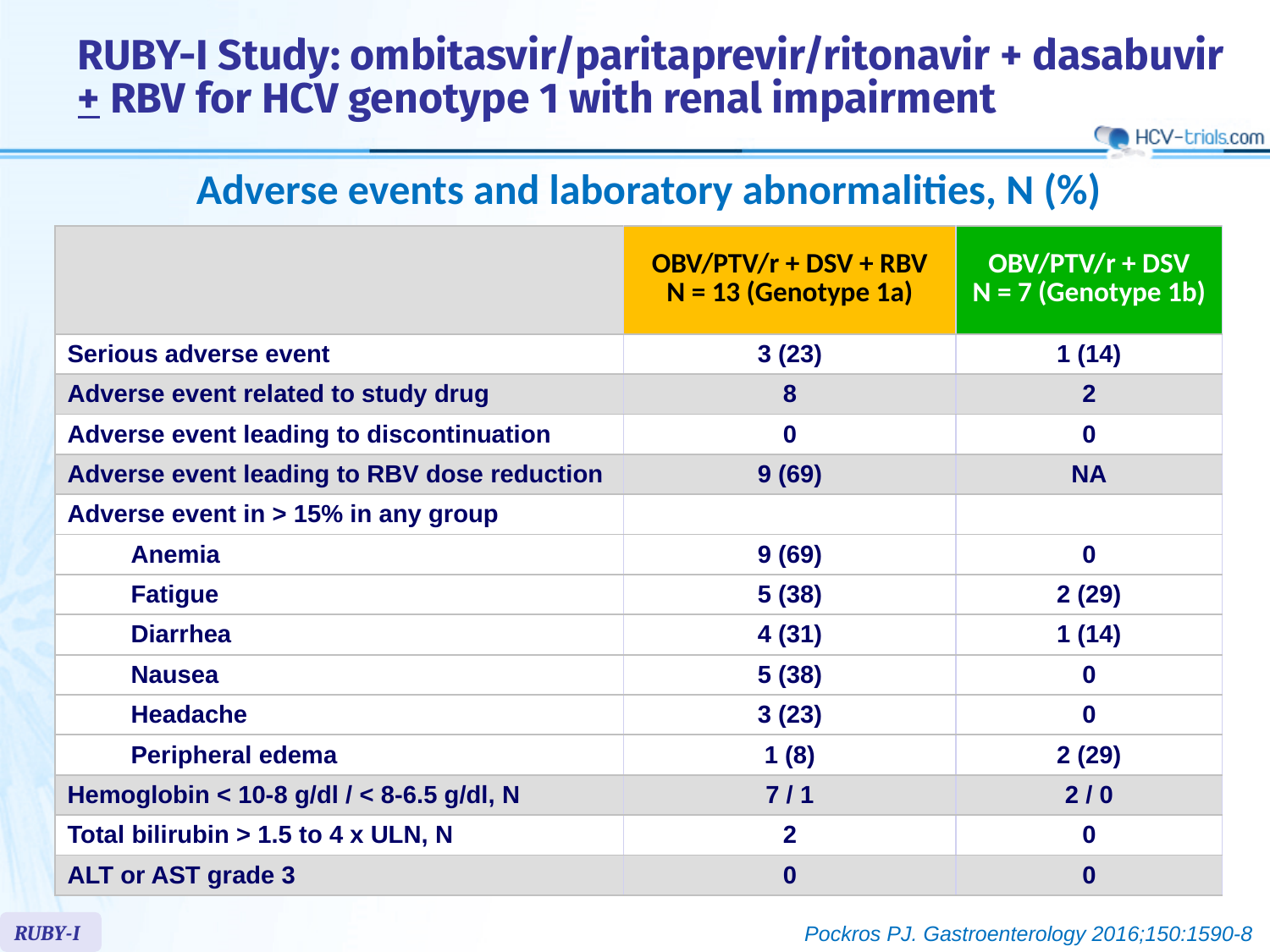

# RUBY-I Study: ombitasvir/paritaprevir/ritonavir + dasabuvir + RBV for HCV genotype 1 with renal impairment
Adverse events and laboratory abnormalities, N (%)
|  | OBV/PTV/r + DSV + RBV N = 13 (Genotype 1a) | OBV/PTV/r + DSV N = 7 (Genotype 1b) |
| --- | --- | --- |
| Serious adverse event | 3 (23) | 1 (14) |
| Adverse event related to study drug | 8 | 2 |
| Adverse event leading to discontinuation | 0 | 0 |
| Adverse event leading to RBV dose reduction | 9 (69) | NA |
| Adverse event in > 15% in any group |  |  |
| Anemia | 9 (69) | 0 |
| Fatigue | 5 (38) | 2 (29) |
| Diarrhea | 4 (31) | 1 (14) |
| Nausea | 5 (38) | 0 |
| Headache | 3 (23) | 0 |
| Peripheral edema | 1 (8) | 2 (29) |
| Hemoglobin < 10-8 g/dl / < 8-6.5 g/dl, N | 7 / 1 | 2 / 0 |
| Total bilirubin > 1.5 to 4 x ULN, N | 2 | 0 |
| ALT or AST grade 3 | 0 | 0 |
RUBY-I
Pockros PJ. Gastroenterology 2016;150:1590-8